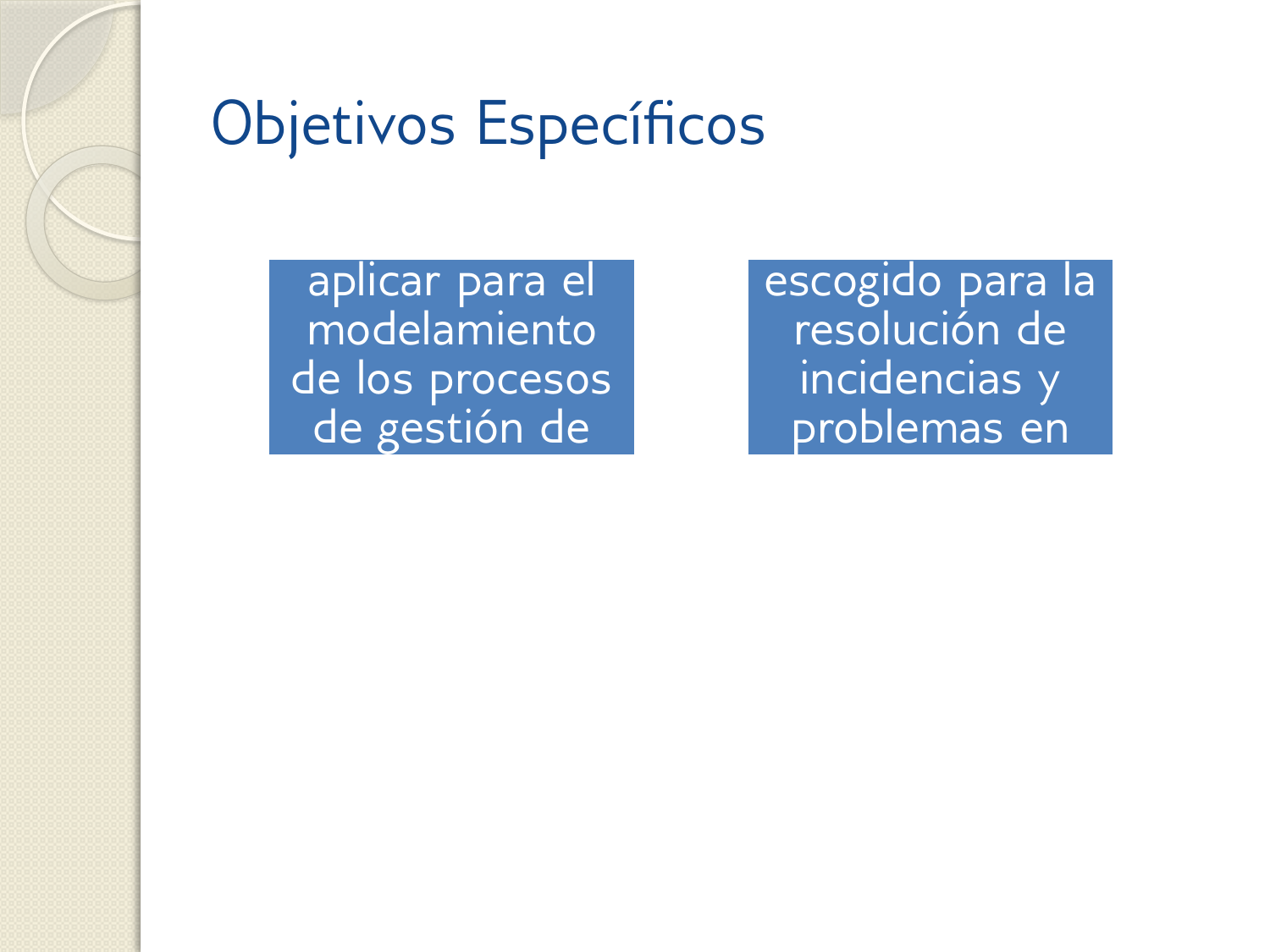

Objetivos Específicos
Diseñar la metodología a aplicar para el modelamiento de los procesos de gestión de incidentes y problemas.
Modelar los procesos al método escogido para la resolución de incidencias y problemas en base a las buenas prácticas.